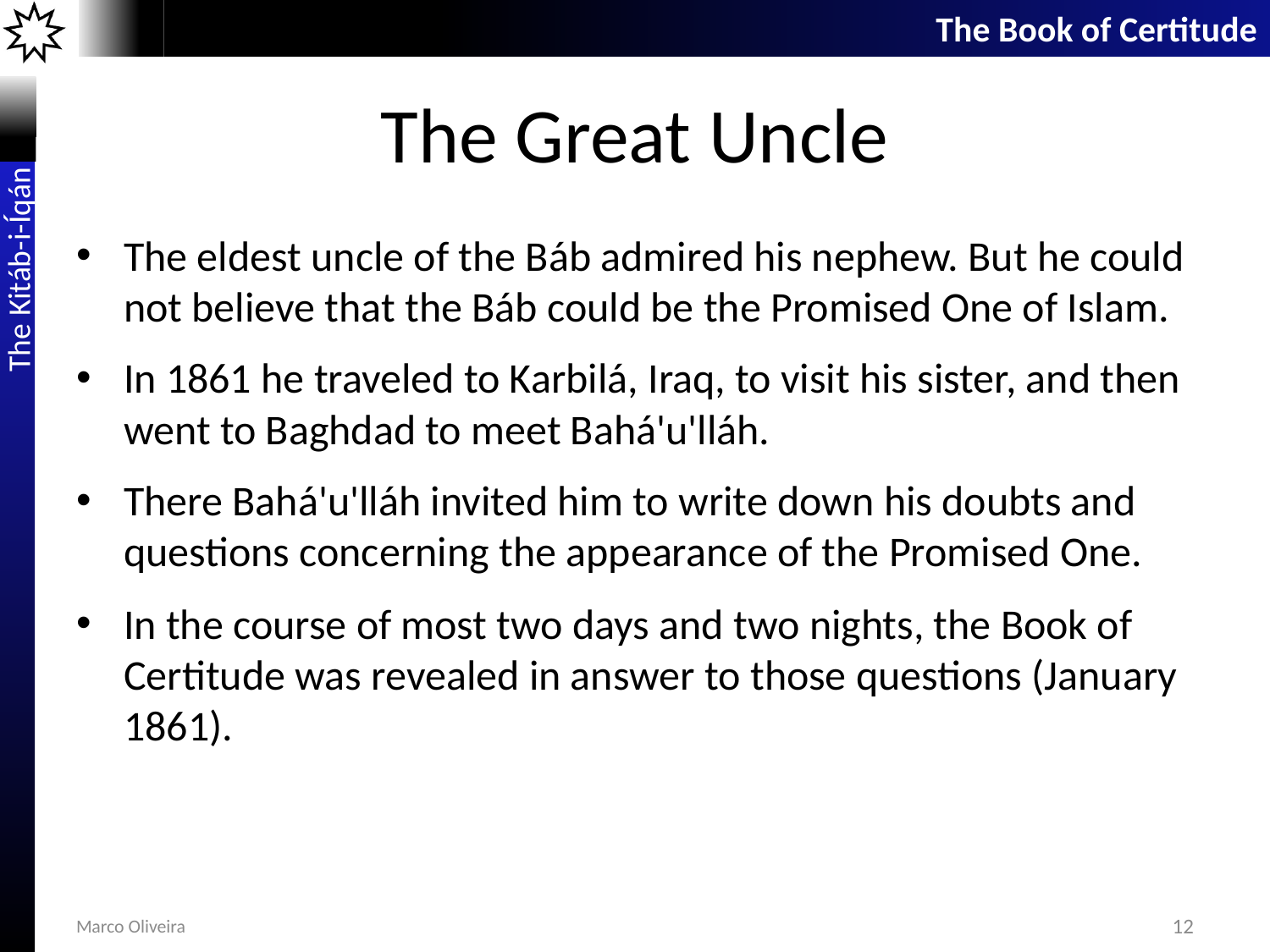

# The Great Uncle
The eldest uncle of the Báb admired his nephew. But he could not believe that the Báb could be the Promised One of Islam.
In 1861 he traveled to Karbilá, Iraq, to visit his sister, and then went to Baghdad to meet Bahá'u'lláh.
There Bahá'u'lláh invited him to write down his doubts and questions concerning the appearance of the Promised One.
In the course of most two days and two nights, the Book of Certitude was revealed in answer to those questions (January 1861).
Marco Oliveira
12